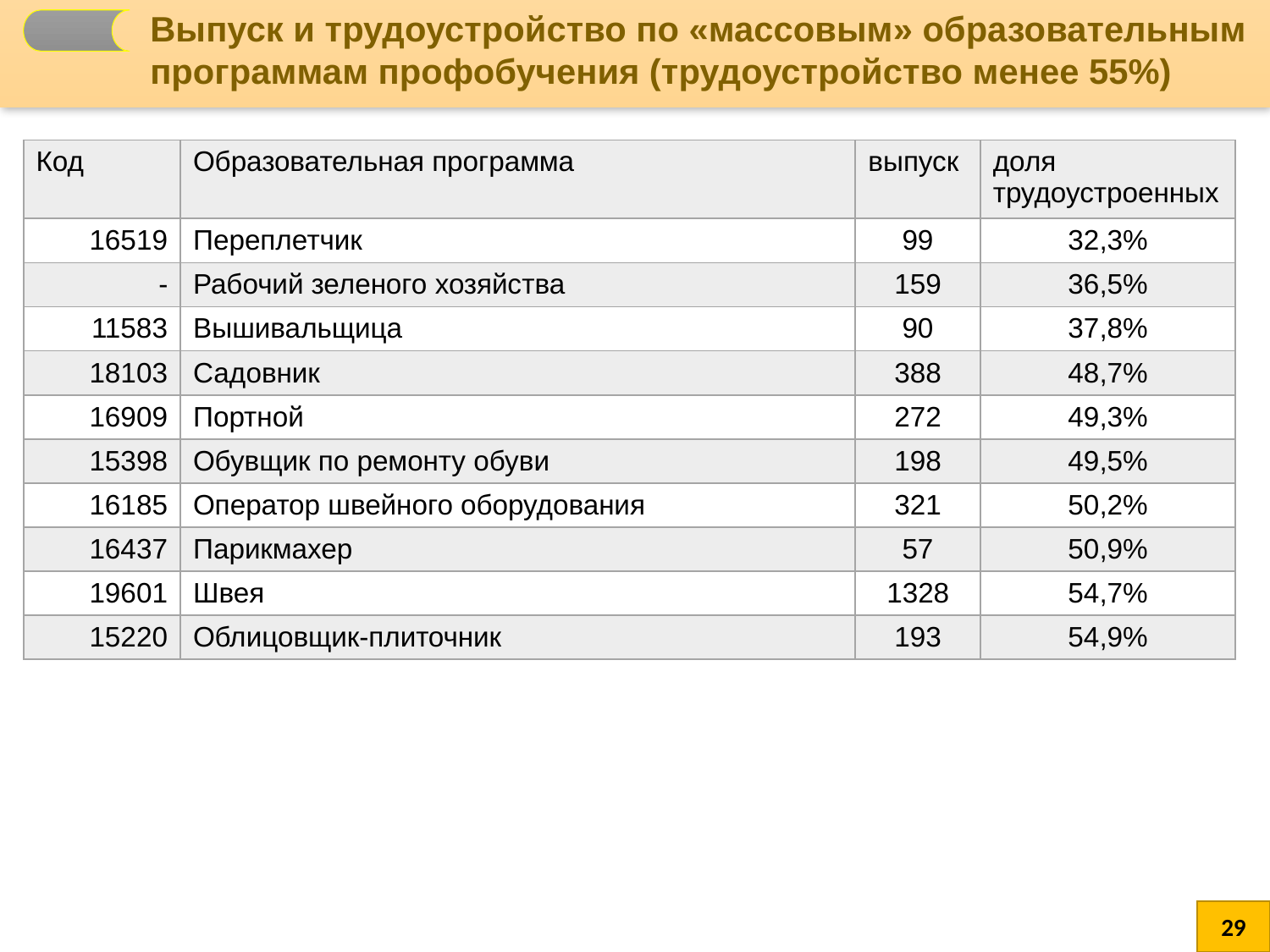

Выпуск и трудоустройство по «массовым» образовательным программам профобучения (трудоустройство менее 55%)

| Код | Образовательная программа | выпуск | доля трудоустроенных |
| --- | --- | --- | --- |
| 16519 | Переплетчик | 99 | 32,3% |
| - | Рабочий зеленого хозяйства | 159 | 36,5% |
| 11583 | Вышивальщица | 90 | 37,8% |
| 18103 | Садовник | 388 | 48,7% |
| 16909 | Портной | 272 | 49,3% |
| 15398 | Обувщик по ремонту обуви | 198 | 49,5% |
| 16185 | Оператор швейного оборудования | 321 | 50,2% |
| 16437 | Парикмахер | 57 | 50,9% |
| 19601 | Швея | 1328 | 54,7% |
| 15220 | Облицовщик-плиточник | 193 | 54,9% |
29